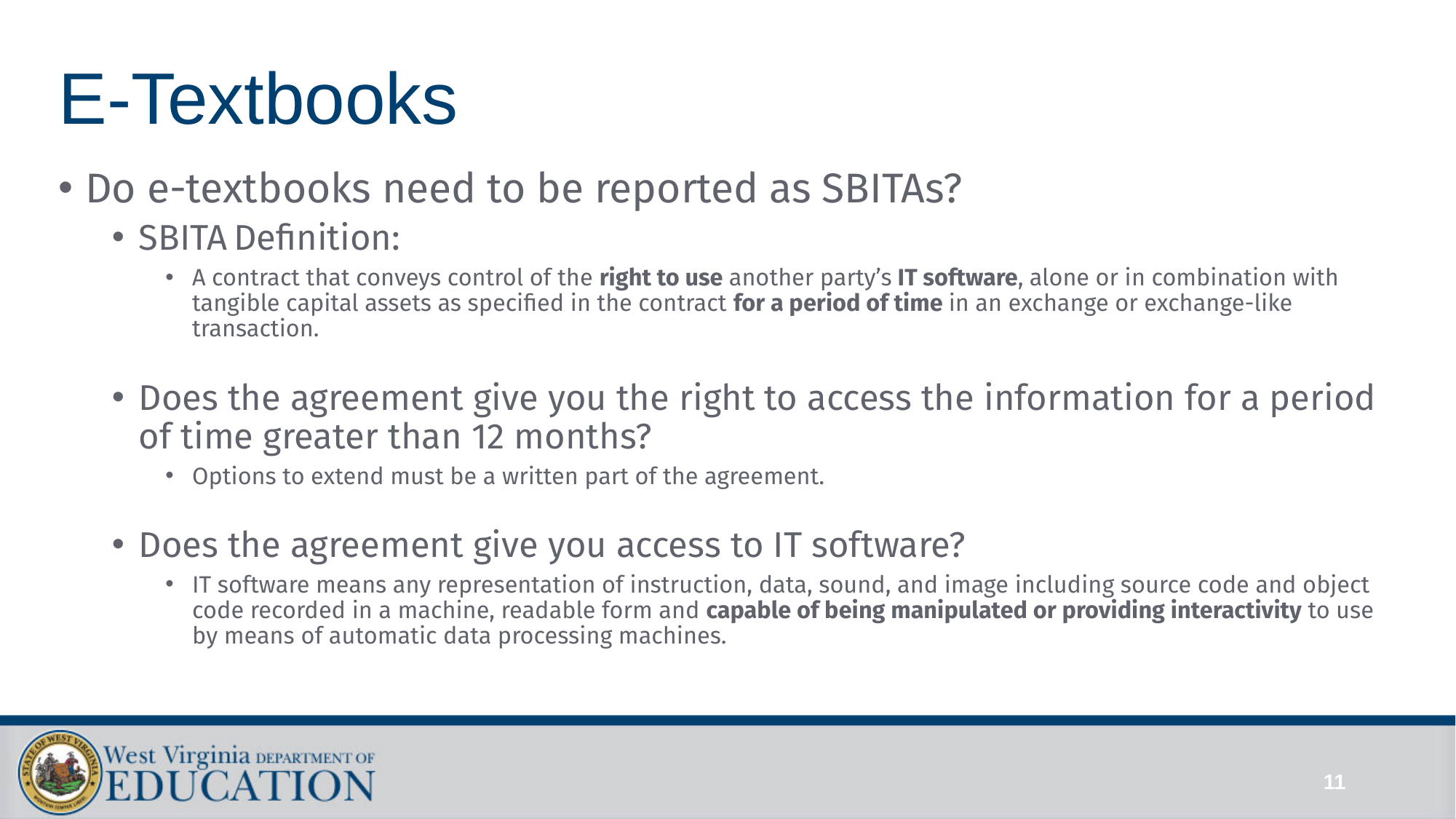

# E-Textbooks
Do e-textbooks need to be reported as SBITAs?
SBITA Definition:
A contract that conveys control of the right to use another party’s IT software, alone or in combination with tangible capital assets as specified in the contract for a period of time in an exchange or exchange-like transaction.

Does the agreement give you the right to access the information for a period of time greater than 12 months?
Options to extend must be a written part of the agreement.

Does the agreement give you access to IT software?
IT software means any representation of instruction, data, sound, and image including source code and object code recorded in a machine, readable form and capable of being manipulated or providing interactivity to use by means of automatic data processing machines.

11